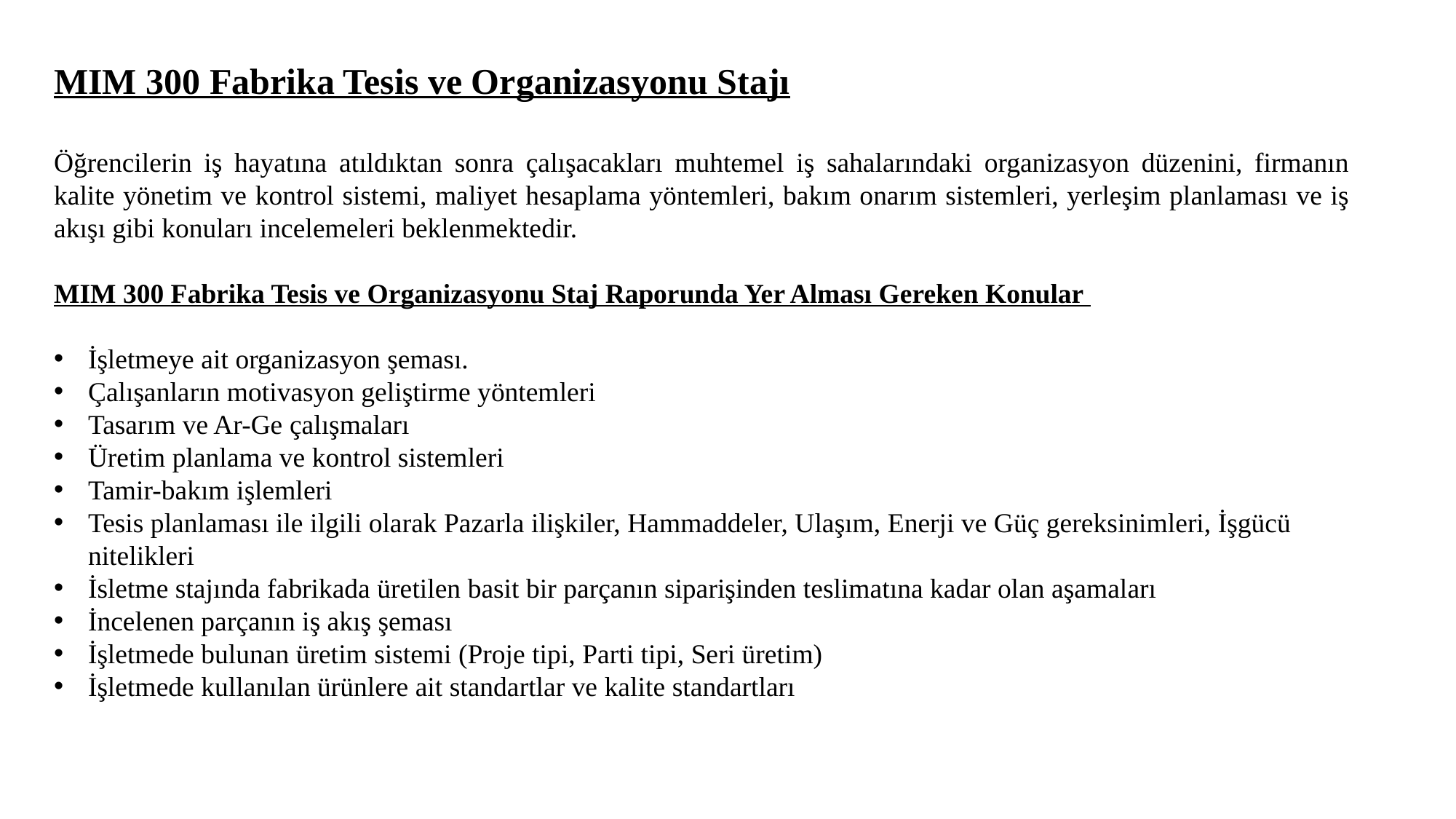

MIM 300 Fabrika Tesis ve Organizasyonu Stajı

Öğrencilerin iş hayatına atıldıktan sonra çalışacakları muhtemel iş sahalarındaki organizasyon düzenini, firmanın kalite yönetim ve kontrol sistemi, maliyet hesaplama yöntemleri, bakım onarım sistemleri, yerleşim planlaması ve iş akışı gibi konuları incelemeleri beklenmektedir.

MIM 300 Fabrika Tesis ve Organizasyonu Staj Raporunda Yer Alması Gereken Konular

İşletmeye ait organizasyon şeması.
Çalışanların motivasyon geliştirme yöntemleri
Tasarım ve Ar-Ge çalışmaları
Üretim planlama ve kontrol sistemleri
Tamir-bakım işlemleri
Tesis planlaması ile ilgili olarak Pazarla ilişkiler, Hammaddeler, Ulaşım, Enerji ve Güç gereksinimleri, İşgücü nitelikleri
İsletme stajında fabrikada üretilen basit bir parçanın siparişinden teslimatına kadar olan aşamaları
İncelenen parçanın iş akış şeması
İşletmede bulunan üretim sistemi (Proje tipi, Parti tipi, Seri üretim)
İşletmede kullanılan ürünlere ait standartlar ve kalite standartları